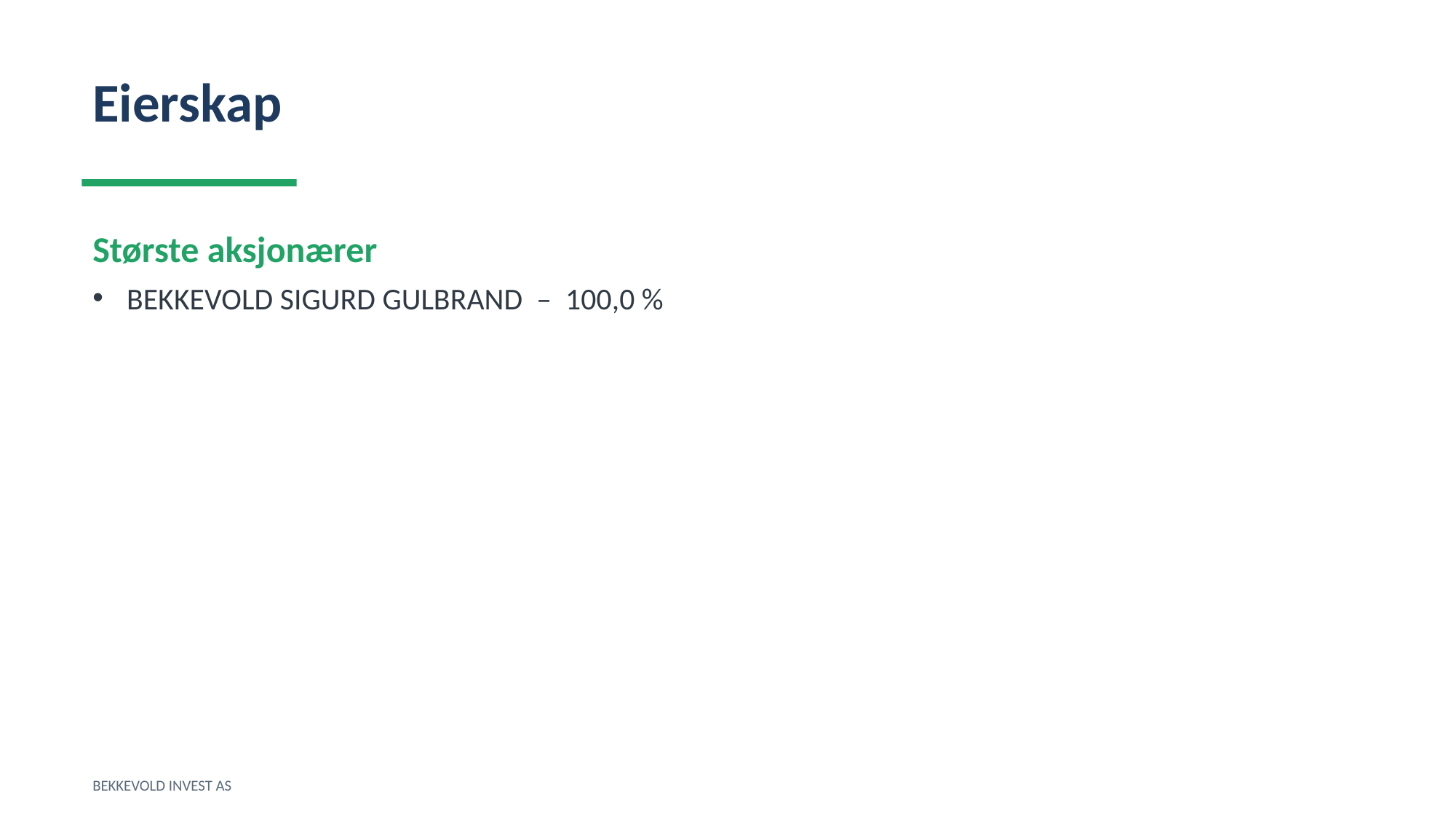

Eierskap

Største aksjonærer
BEKKEVOLD SIGURD GULBRAND  –  100,0 %
BEKKEVOLD INVEST AS